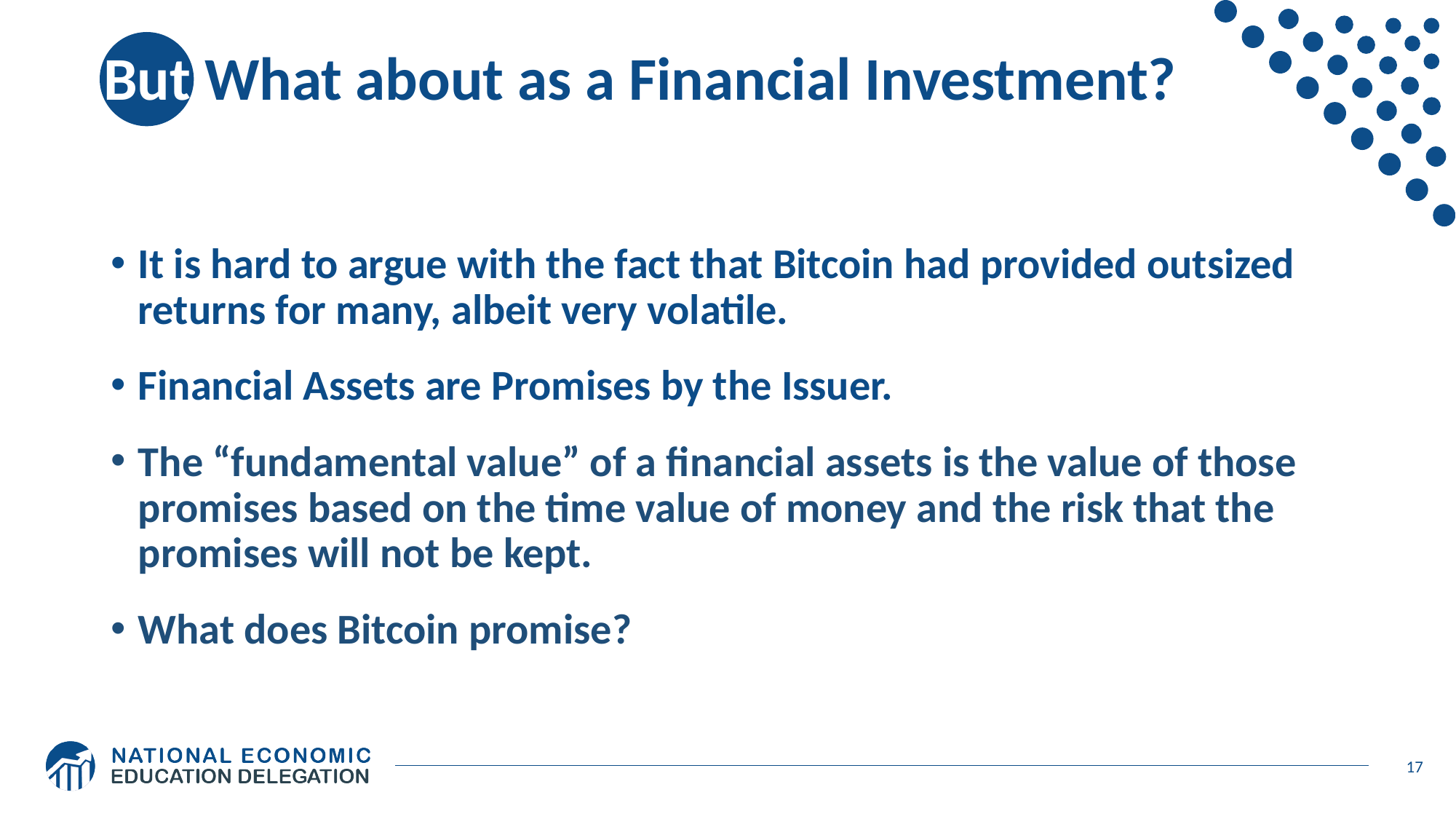

# But What about as a Financial Investment?
It is hard to argue with the fact that Bitcoin had provided outsized returns for many, albeit very volatile.
Financial Assets are Promises by the Issuer.
The “fundamental value” of a financial assets is the value of those promises based on the time value of money and the risk that the promises will not be kept.
What does Bitcoin promise?
17